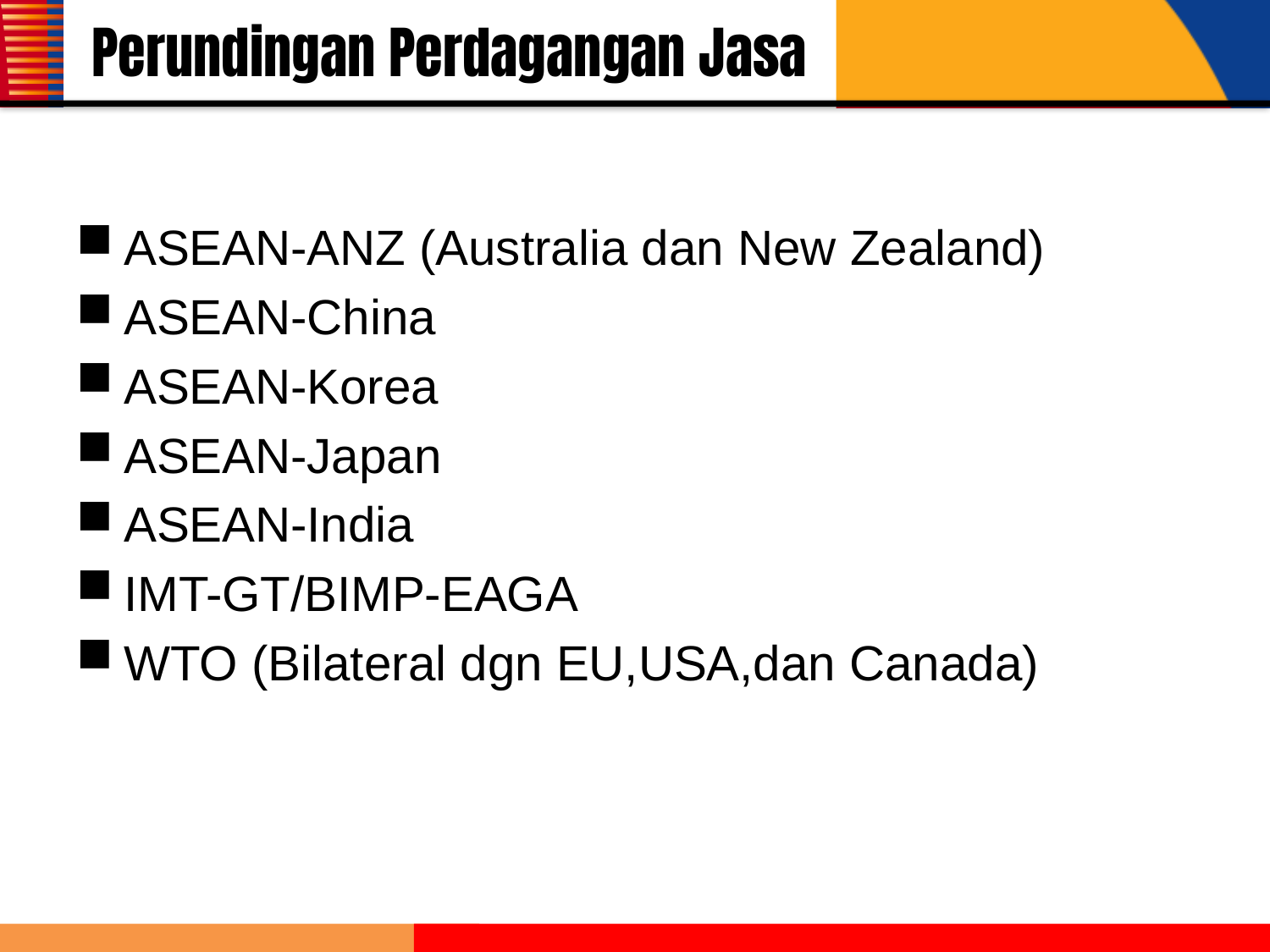

# Perundingan Perdagangan Jasa
ASEAN-ANZ (Australia dan New Zealand)
ASEAN-China
ASEAN-Korea
ASEAN-Japan
ASEAN-India
IMT-GT/BIMP-EAGA
WTO (Bilateral dgn EU,USA,dan Canada)